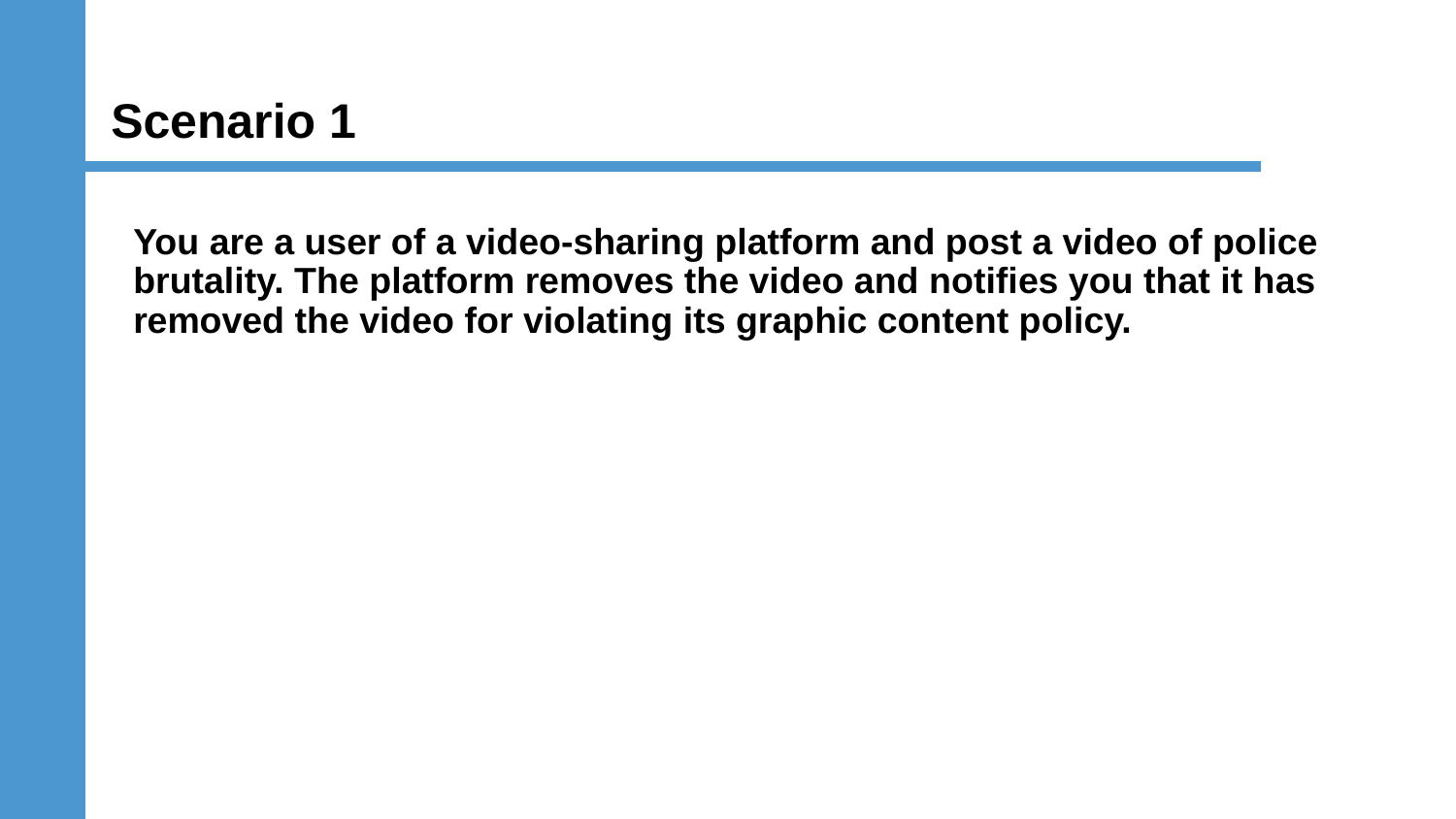

# Scenario 1

You are a user of a video-sharing platform and post a video of police brutality. The platform removes the video and notifies you that it has removed the video for violating its graphic content policy.